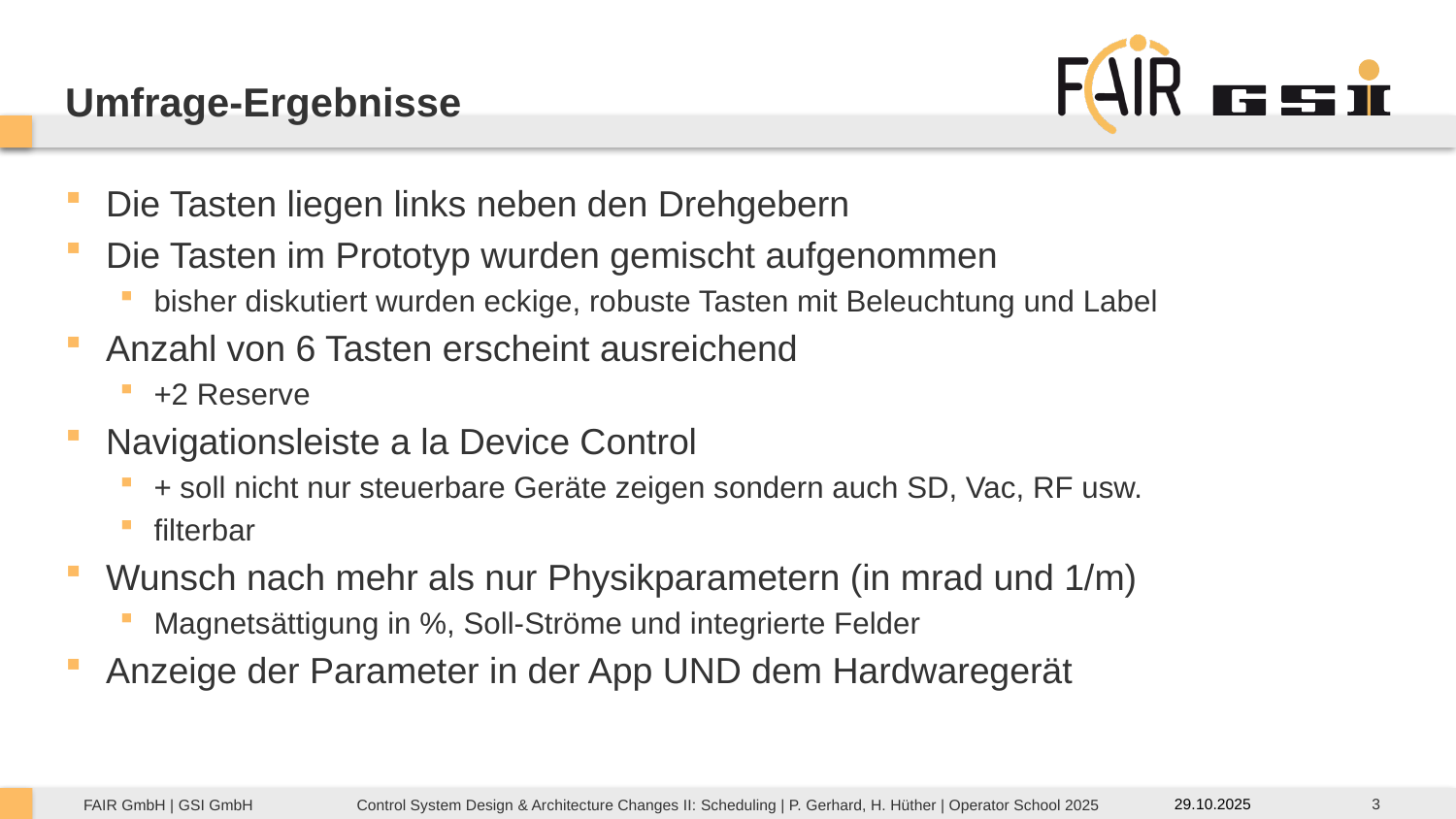

Umfrage-Ergebnisse
Die Tasten liegen links neben den Drehgebern
Die Tasten im Prototyp wurden gemischt aufgenommen
bisher diskutiert wurden eckige, robuste Tasten mit Beleuchtung und Label
Anzahl von 6 Tasten erscheint ausreichend
+2 Reserve
Navigationsleiste a la Device Control
+ soll nicht nur steuerbare Geräte zeigen sondern auch SD, Vac, RF usw.
filterbar
Wunsch nach mehr als nur Physikparametern (in mrad und 1/m)
Magnetsättigung in %, Soll-Ströme und integrierte Felder
Anzeige der Parameter in der App UND dem Hardwaregerät

3
29.10.2025
Control System Design & Architecture Changes II: Scheduling | P. Gerhard, H. Hüther | Operator School 2025